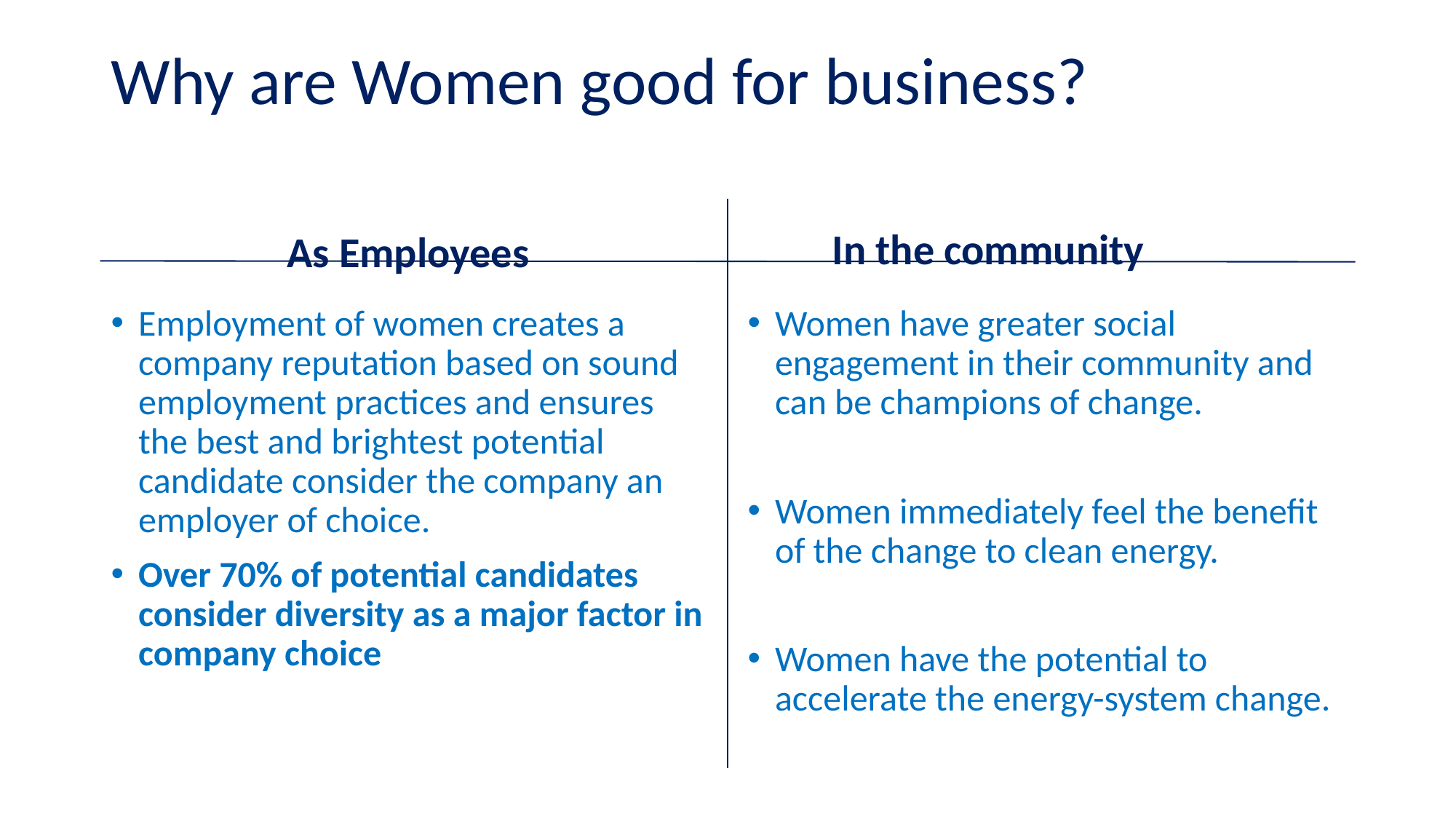

# Why are Women good for business?
As Employees
In the community
Employment of women creates a company reputation based on sound employment practices and ensures the best and brightest potential candidate consider the company an employer of choice.
Over 70% of potential candidates consider diversity as a major factor in company choice

Women have greater social engagement in their community and can be champions of change.

Women immediately feel the benefit of the change to clean energy.

Women have the potential to accelerate the energy-system change.